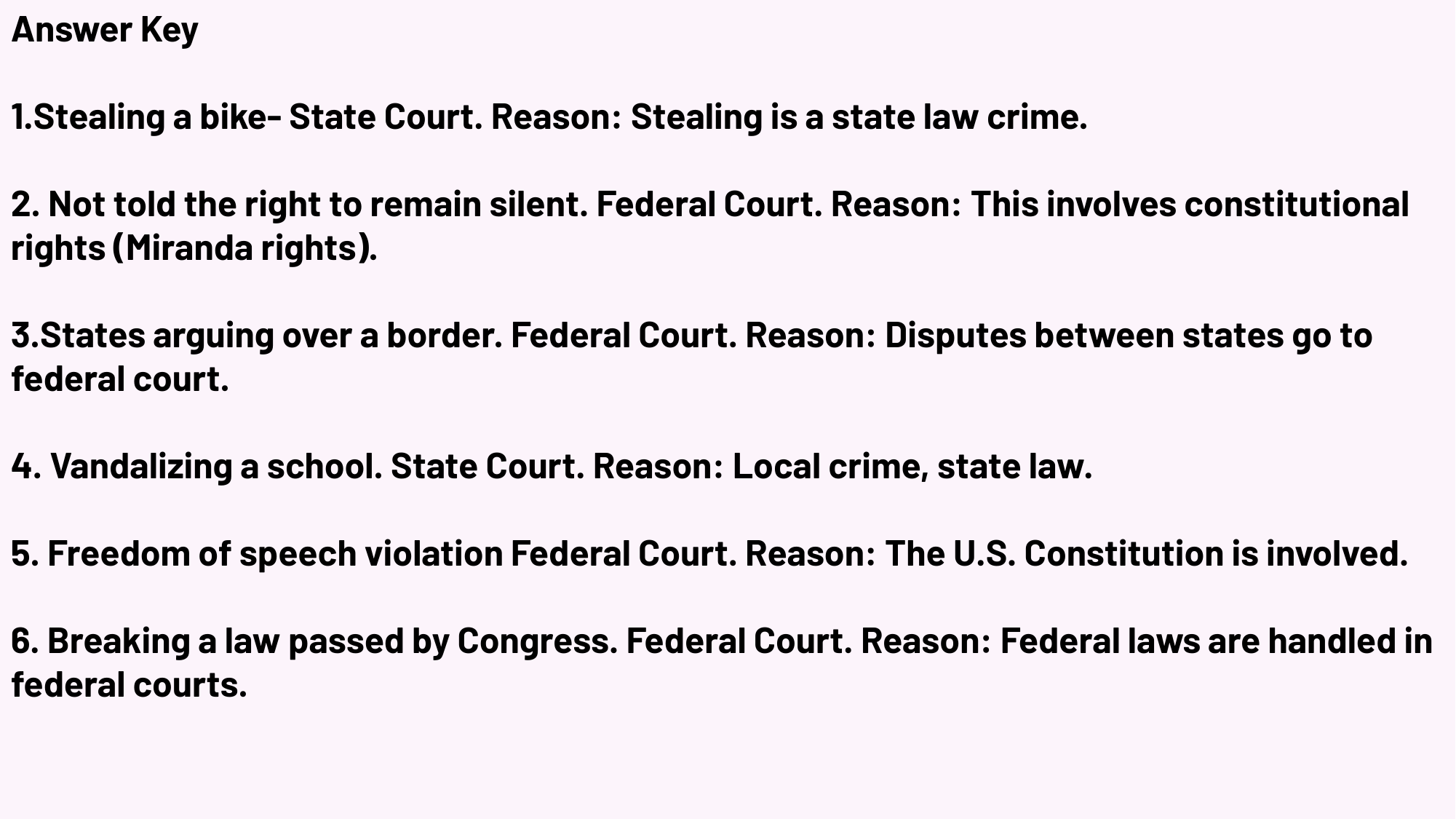

Answer Key

1.Stealing a bike- State Court. Reason: Stealing is a state law crime.

2. Not told the right to remain silent. Federal Court. Reason: This involves constitutional rights (Miranda rights).

3.States arguing over a border. Federal Court. Reason: Disputes between states go to federal court.

4. Vandalizing a school. State Court. Reason: Local crime, state law.

5. Freedom of speech violation Federal Court. Reason: The U.S. Constitution is involved.

6. Breaking a law passed by Congress. Federal Court. Reason: Federal laws are handled in federal courts.